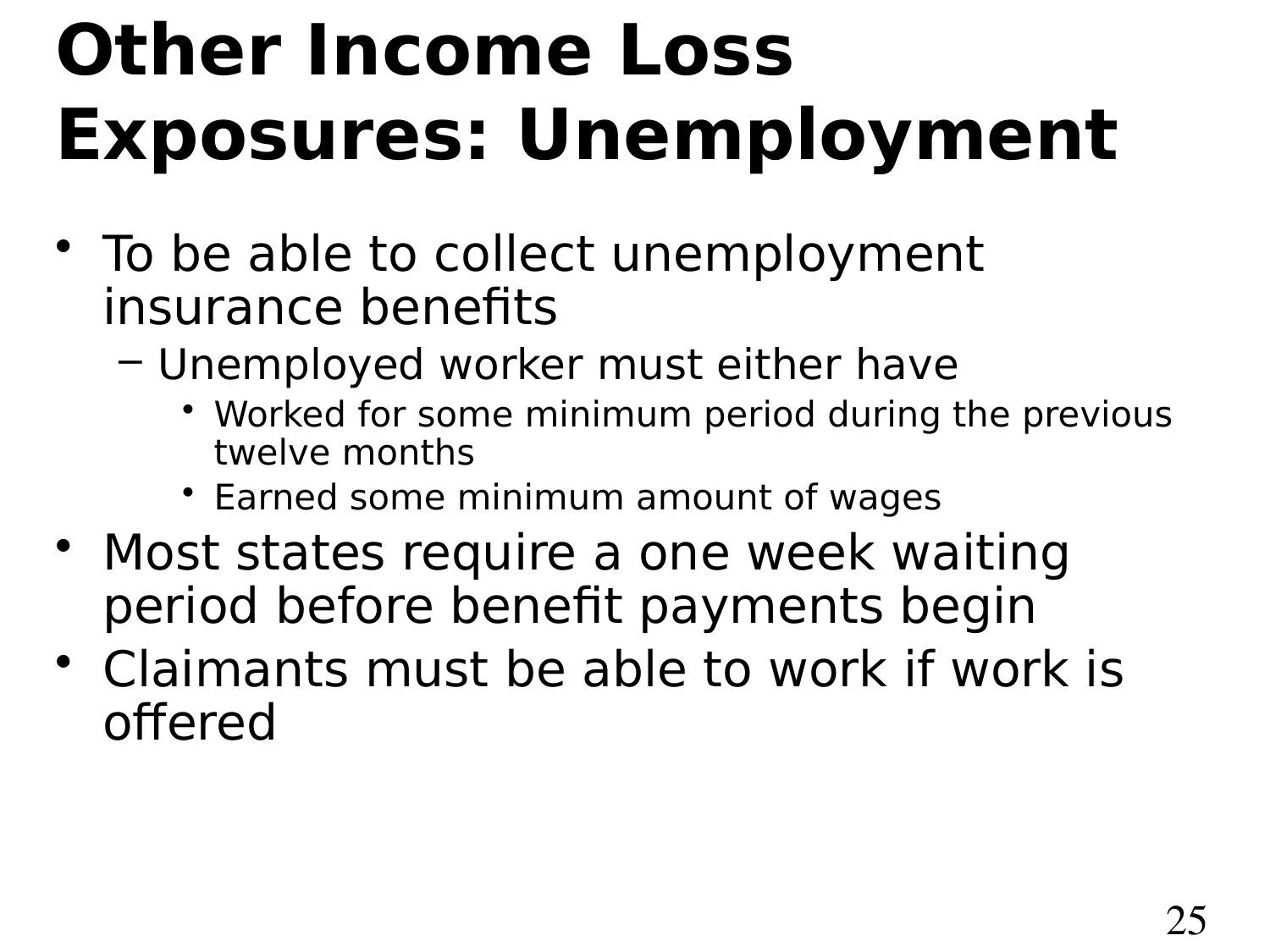

# Other Income Loss Exposures: Unemployment
To be able to collect unemployment insurance benefits
Unemployed worker must either have
Worked for some minimum period during the previous twelve months
Earned some minimum amount of wages
Most states require a one week waiting period before benefit payments begin
Claimants must be able to work if work is offered
25